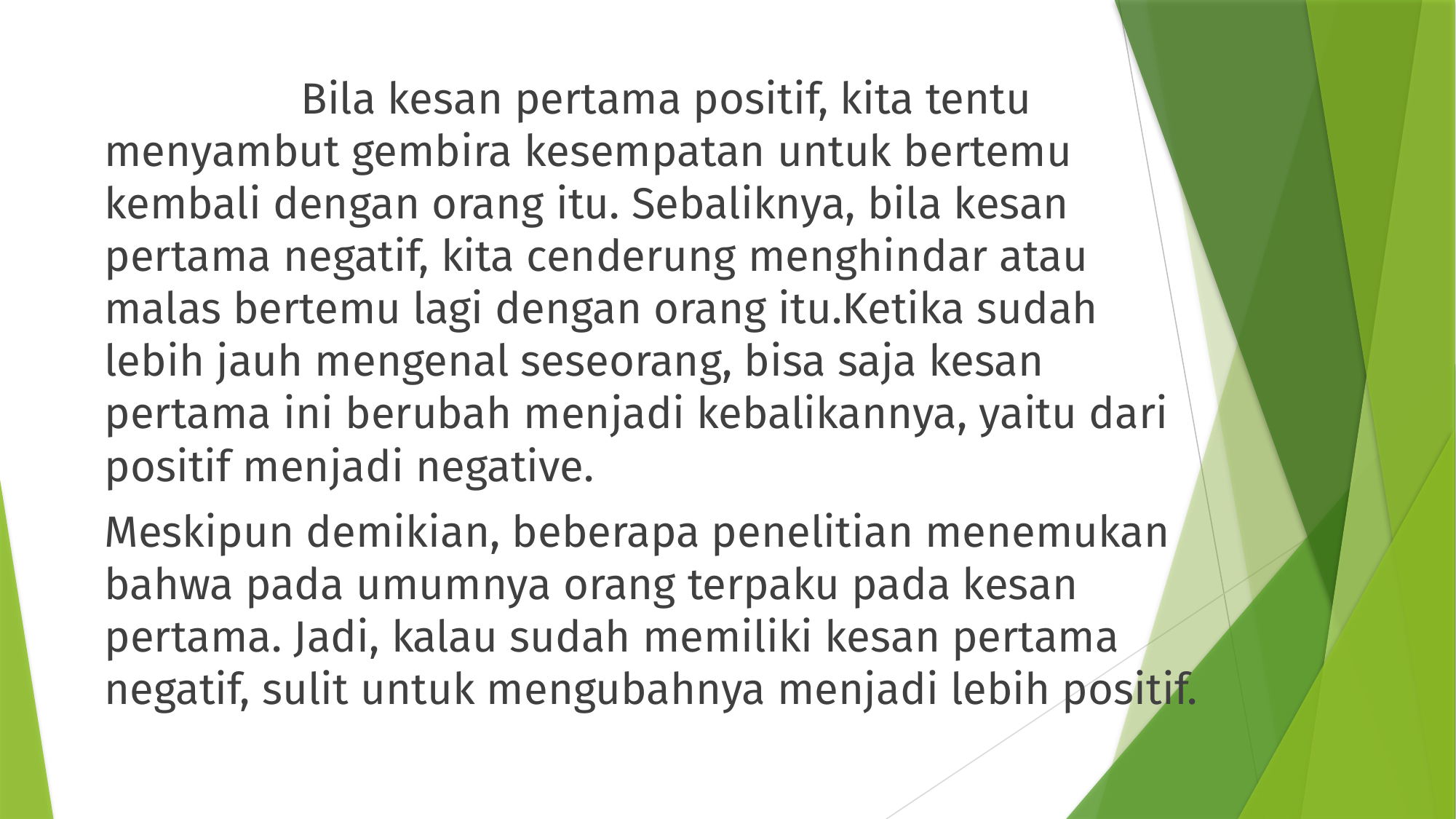

Bila kesan pertama positif, kita tentu menyambut gembira kesempatan untuk bertemu kembali dengan orang itu. Sebaliknya, bila kesan pertama negatif, kita cenderung menghindar atau malas bertemu lagi dengan orang itu.Ketika sudah lebih jauh mengenal seseorang, bisa saja kesan pertama ini berubah menjadi kebalikannya, yaitu dari positif menjadi negative.
Meskipun demikian, beberapa penelitian menemukan bahwa pada umumnya orang terpaku pada kesan pertama. Jadi, kalau sudah memiliki kesan pertama negatif, sulit untuk mengubahnya menjadi lebih positif.